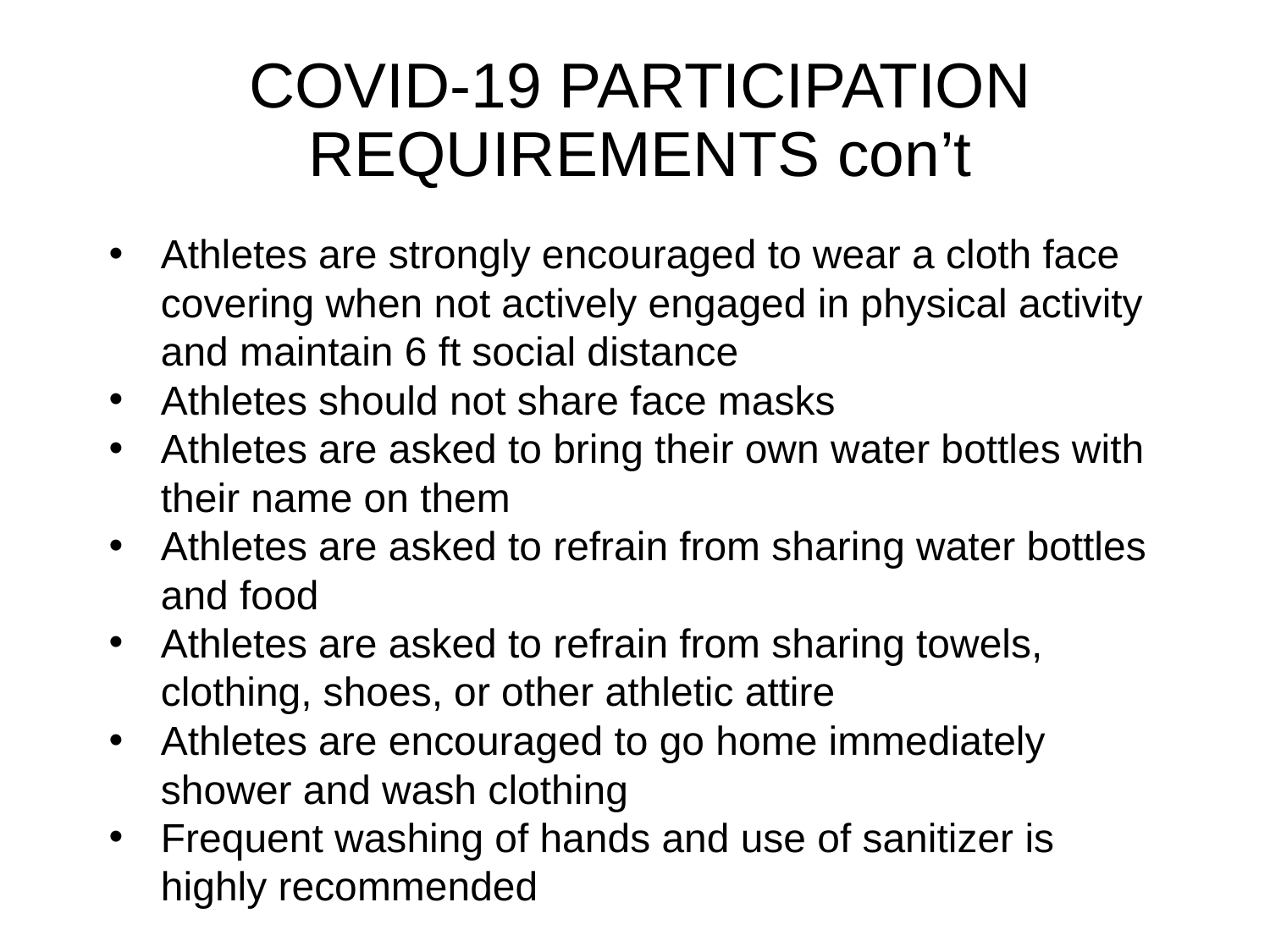

# COVID-19 PARTICIPATION REQUIREMENTS con’t
Athletes are strongly encouraged to wear a cloth face covering when not actively engaged in physical activity and maintain 6 ft social distance
Athletes should not share face masks
Athletes are asked to bring their own water bottles with their name on them
Athletes are asked to refrain from sharing water bottles and food
Athletes are asked to refrain from sharing towels, clothing, shoes, or other athletic attire
Athletes are encouraged to go home immediately shower and wash clothing
Frequent washing of hands and use of sanitizer is highly recommended